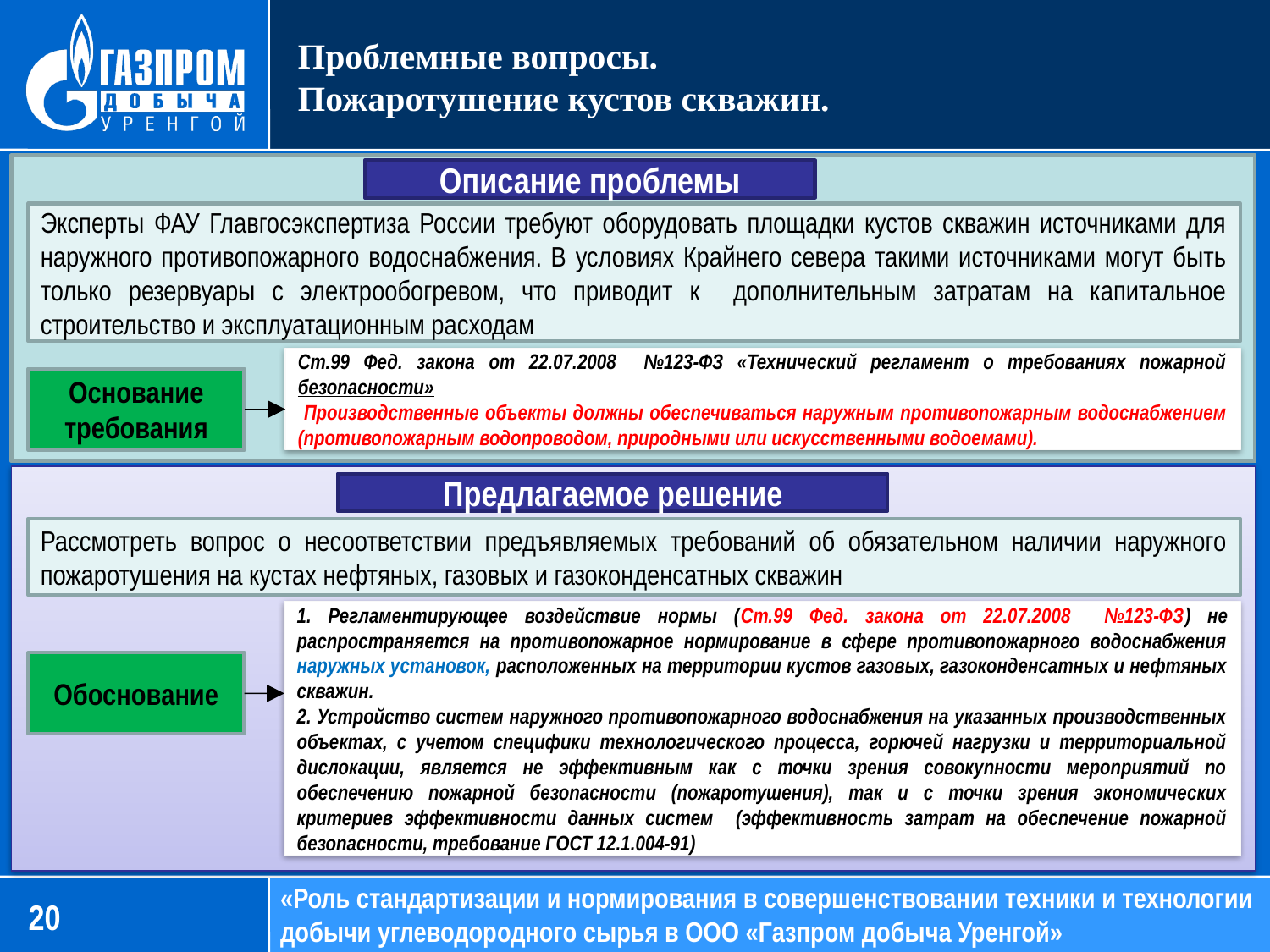

Проблемные вопросы.
Пожаротушение кустов скважин.

Описание проблемы
Эксперты ФАУ Главгосэкспертиза России требуют оборудовать площадки кустов скважин источниками для наружного противопожарного водоснабжения. В условиях Крайнего севера такими источниками могут быть только резервуары с электрообогревом, что приводит к  дополнительным затратам на капитальное строительство и эксплуатационным расходам

Ст.99 Фед. закона от 22.07.2008  №123-ФЗ «Технический регламент о требованиях пожарной безопасности»
 Производственные объекты должны обеспечиваться наружным противопожарным водоснабжением (противопожарным водопроводом, природными или искусственными водоемами).
Основание
требования

Предлагаемое решение
Рассмотреть вопрос о несоответствии предъявляемых требований об обязательном наличии наружного пожаротушения на кустах нефтяных, газовых и газоконденсатных скважин
1. Регламентирующее воздействие нормы (Ст.99 Фед. закона от 22.07.2008  №123-ФЗ) не распространяется на противопожарное нормирование в сфере противопожарного водоснабжения наружных установок, расположенных на территории кустов газовых, газоконденсатных и нефтяных скважин.
2. Устройство систем наружного противопожарного водоснабжения на указанных производственных объектах, с учетом специфики технологического процесса, горючей нагрузки и территориальной дислокации, является не эффективным как с точки зрения совокупности мероприятий по обеспечению пожарной безопасности (пожаротушения), так и с точки зрения экономических критериев эффективности данных систем  (эффективность затрат на обеспечение пожарной безопасности, требование ГОСТ 12.1.004-91)
Обоснование
«Роль стандартизации и нормирования в совершенствовании техники и технологии
добычи углеводородного сырья в ООО «Газпром добыча Уренгой»

20